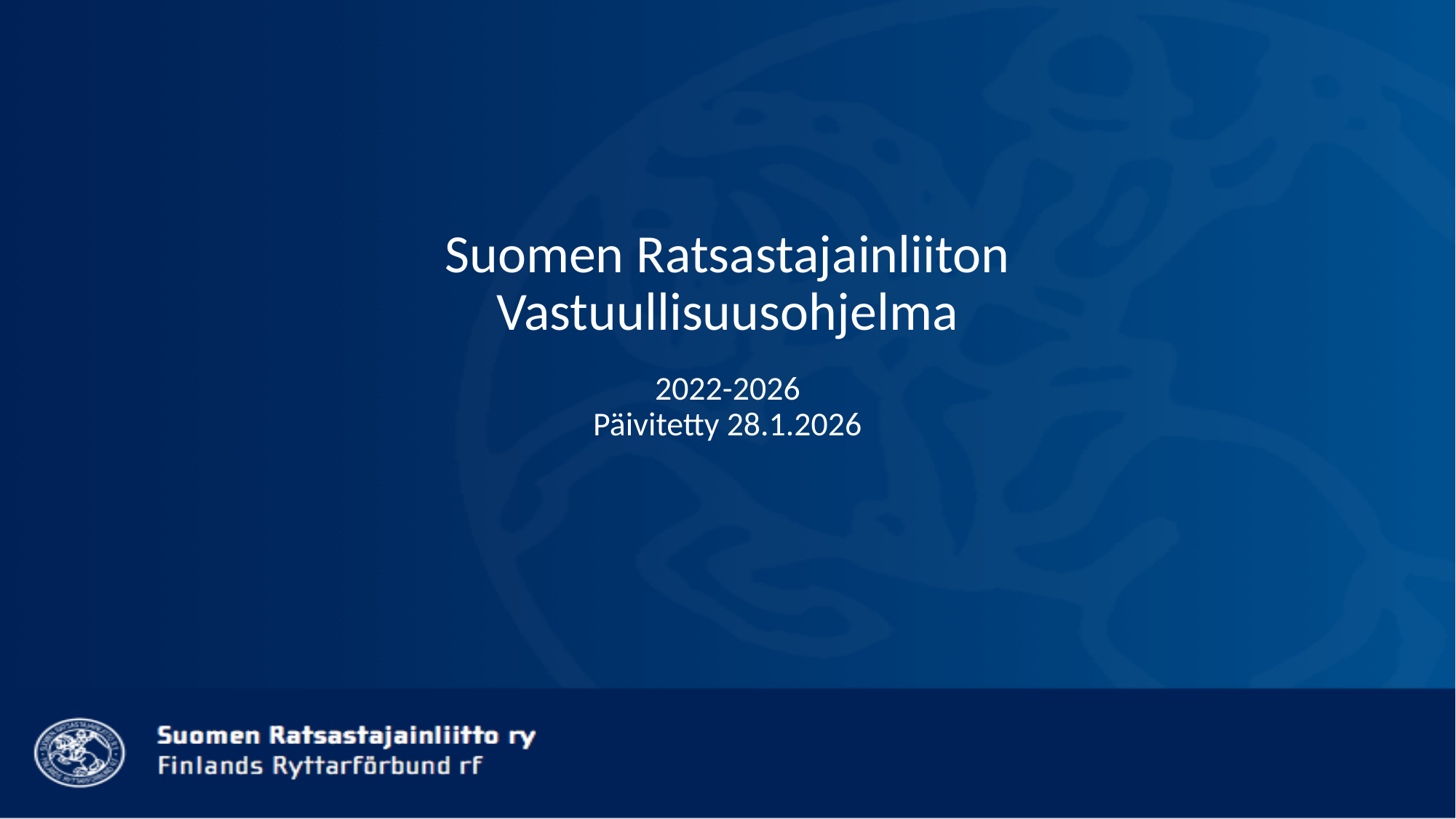

# Suomen Ratsastajainliiton Vastuullisuusohjelma 2022-2026 Päivitetty 28.1.2026